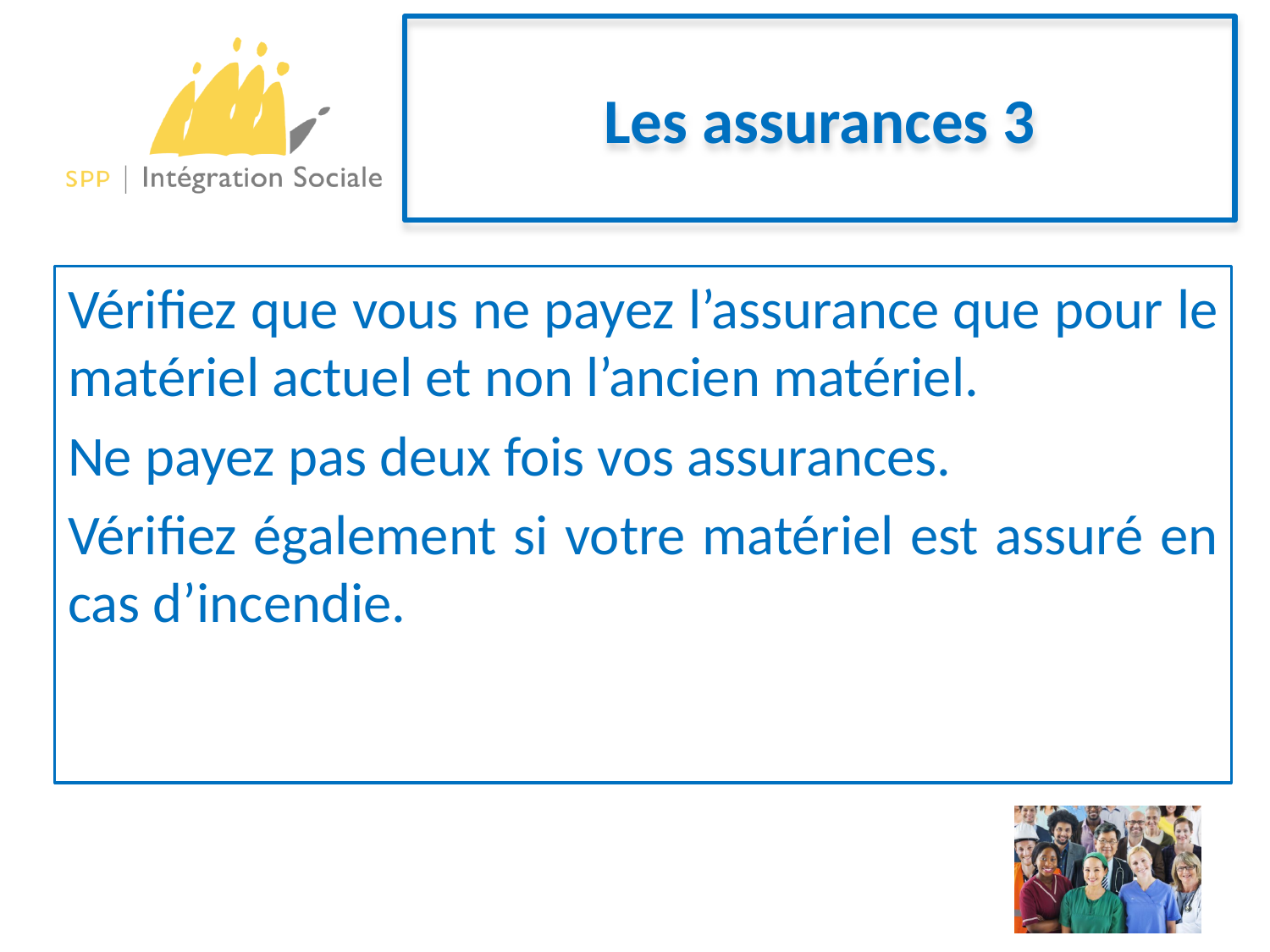

# Les assurances 3
Vérifiez que vous ne payez l’assurance que pour le matériel actuel et non l’ancien matériel.
Ne payez pas deux fois vos assurances.
Vérifiez également si votre matériel est assuré en cas d’incendie.